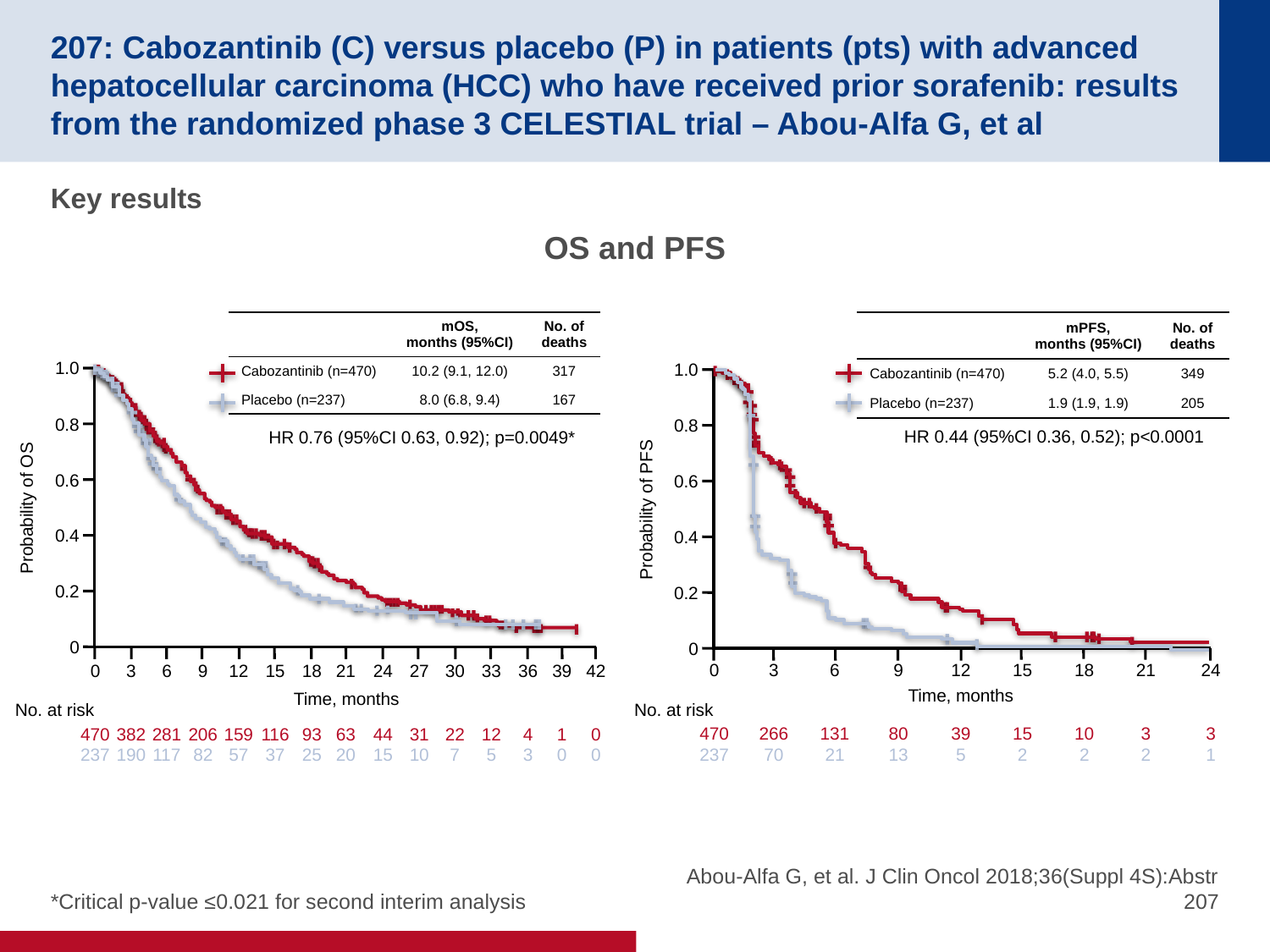

# 207: Cabozantinib (C) versus placebo (P) in patients (pts) with advanced hepatocellular carcinoma (HCC) who have received prior sorafenib: results from the randomized phase 3 CELESTIAL trial – Abou-Alfa G, et al
Key results
OS and PFS
|  | mOS, months (95%CI) | No. of deaths |
| --- | --- | --- |
| Cabozantinib (n=470) | 10.2 (9.1, 12.0) | 317 |
| Placebo (n=237) | 8.0 (6.8, 9.4) | 167 |
|  | mPFS, months (95%CI) | No. of deaths |
| --- | --- | --- |
| Cabozantinib (n=470) | 5.2 (4.0, 5.5) | 349 |
| Placebo (n=237) | 1.9 (1.9, 1.9) | 205 |
1.0

0.8
0.6
Probability of OS
0.4
0.2
0
0

470
237
3

382
190
6

281
117
9

206
82
12

159
57
15

116
37
18

93
25
21

63
20
24

44
15
27

31
10
30

22
7
33

12
5
36

4
3
39

1
0
42

0
0
Time, months
1.0

0.8
0.6
Probability of PFS
0.4
0.2
0
0

470
237

3

266
70
6

131
21
9

80
13
12

39
5
15

15
2
18

10
2
21

3
2
24

3
1
Time, months

HR 0.44 (95%CI 0.36, 0.52); p<0.0001

HR 0.76 (95%CI 0.63, 0.92); p=0.0049*
No. at risk
No. at risk
*Critical p-value ≤0.021 for second interim analysis
Abou-Alfa G, et al. J Clin Oncol 2018;36(Suppl 4S):Abstr 207